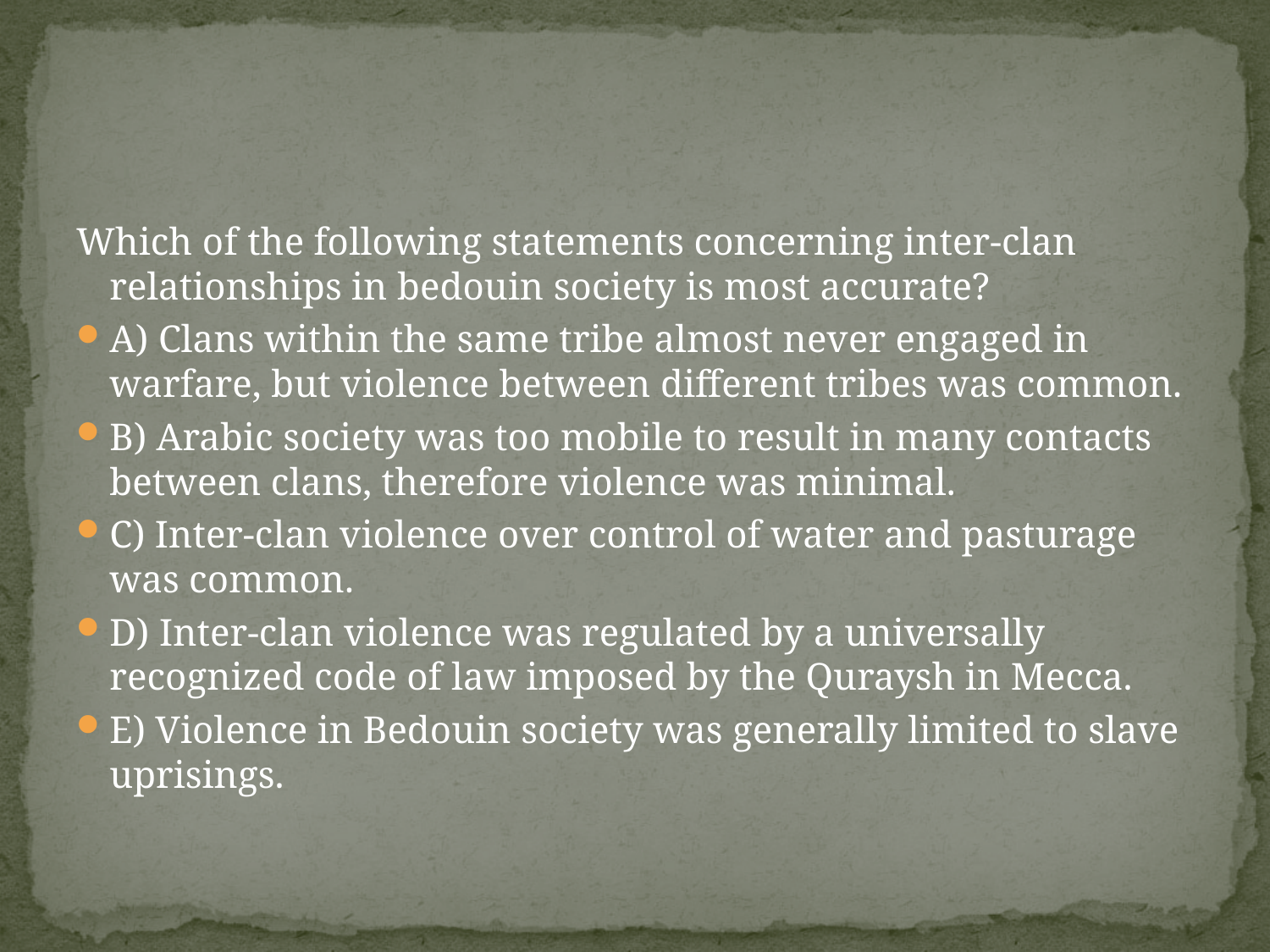

#
Which of the following statements concerning inter-clan relationships in bedouin society is most accurate?
A) Clans within the same tribe almost never engaged in warfare, but violence between different tribes was common.
B) Arabic society was too mobile to result in many contacts between clans, therefore violence was minimal.
C) Inter-clan violence over control of water and pasturage was common.
D) Inter-clan violence was regulated by a universally recognized code of law imposed by the Quraysh in Mecca.
E) Violence in Bedouin society was generally limited to slave uprisings.